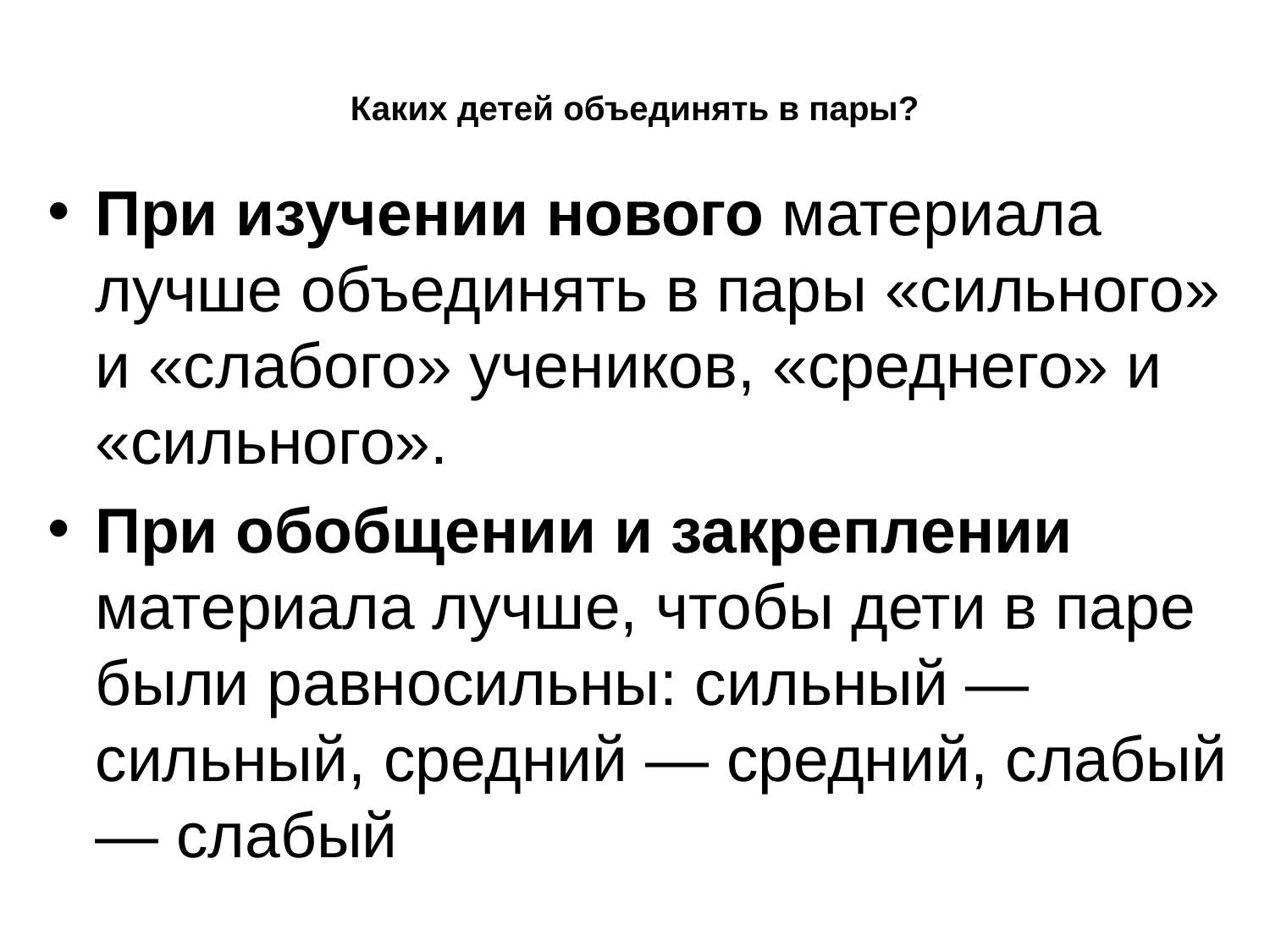

# Каких детей объединять в пары?
При изучении нового материала лучше объединять в пары «сильного» и «слабого» учеников, «среднего» и «сильного».
При обобщении и закреплении материала лучше, чтобы дети в паре были равносильны: сильный — сильный, средний — средний, слабый — слабый